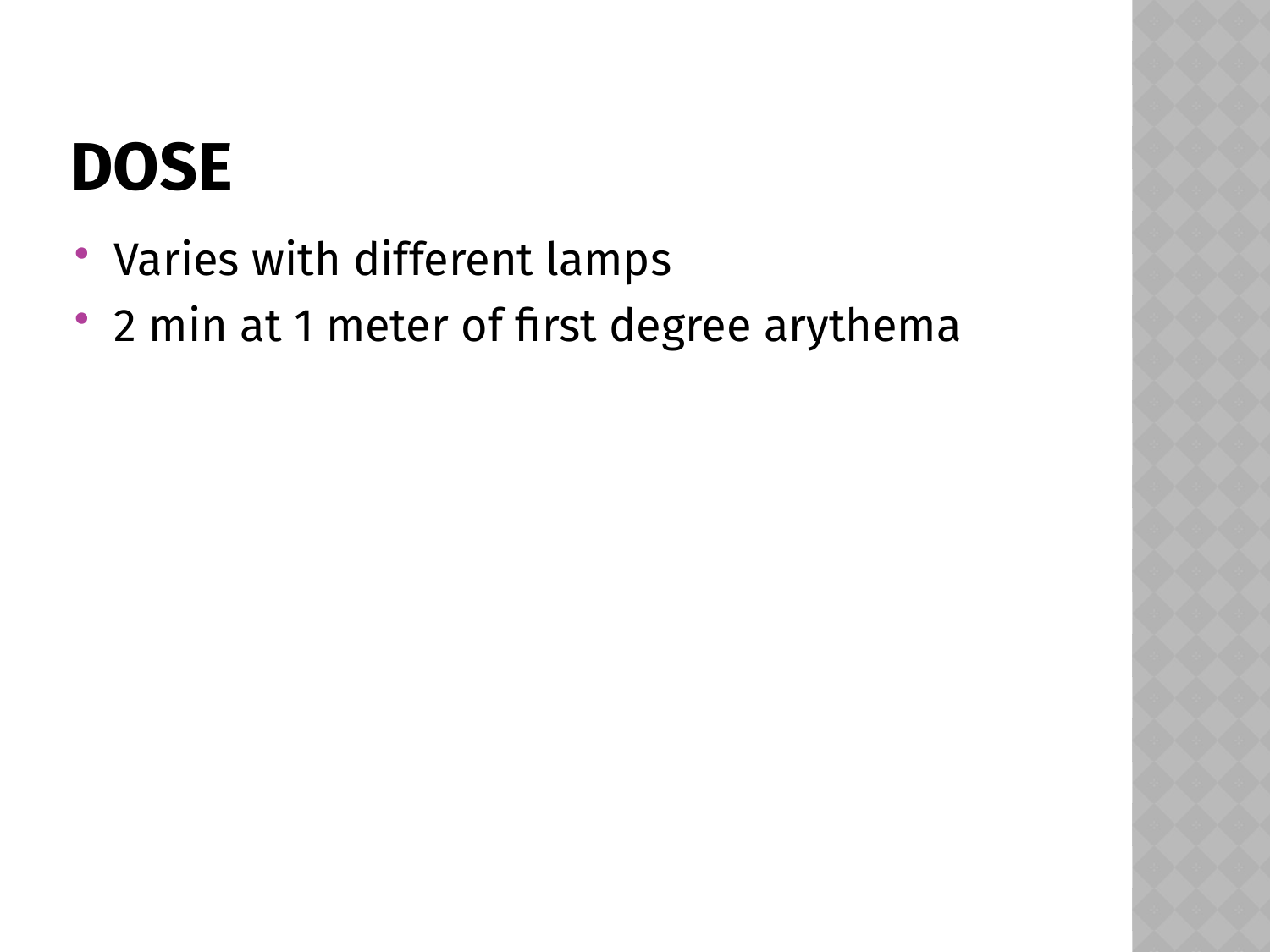

# Dose
Varies with different lamps
2 min at 1 meter of first degree arythema